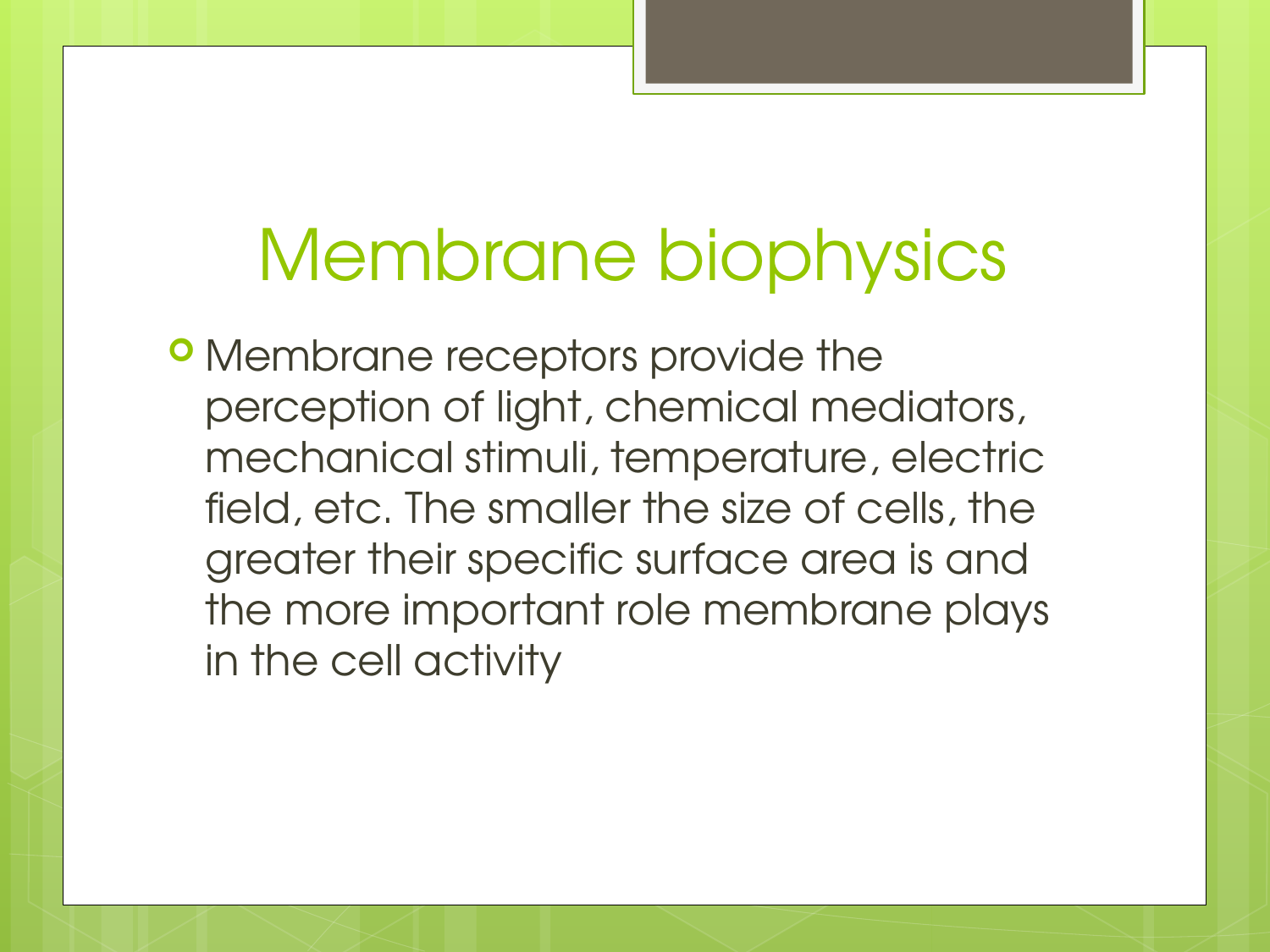

# Membrane biophysics
Membrane receptors provide the perception of light, chemical mediators, mechanical stimuli, temperature, electric field, etc. The smaller the size of cells, the greater their specific surface area is and the more important role membrane plays in the cell activity